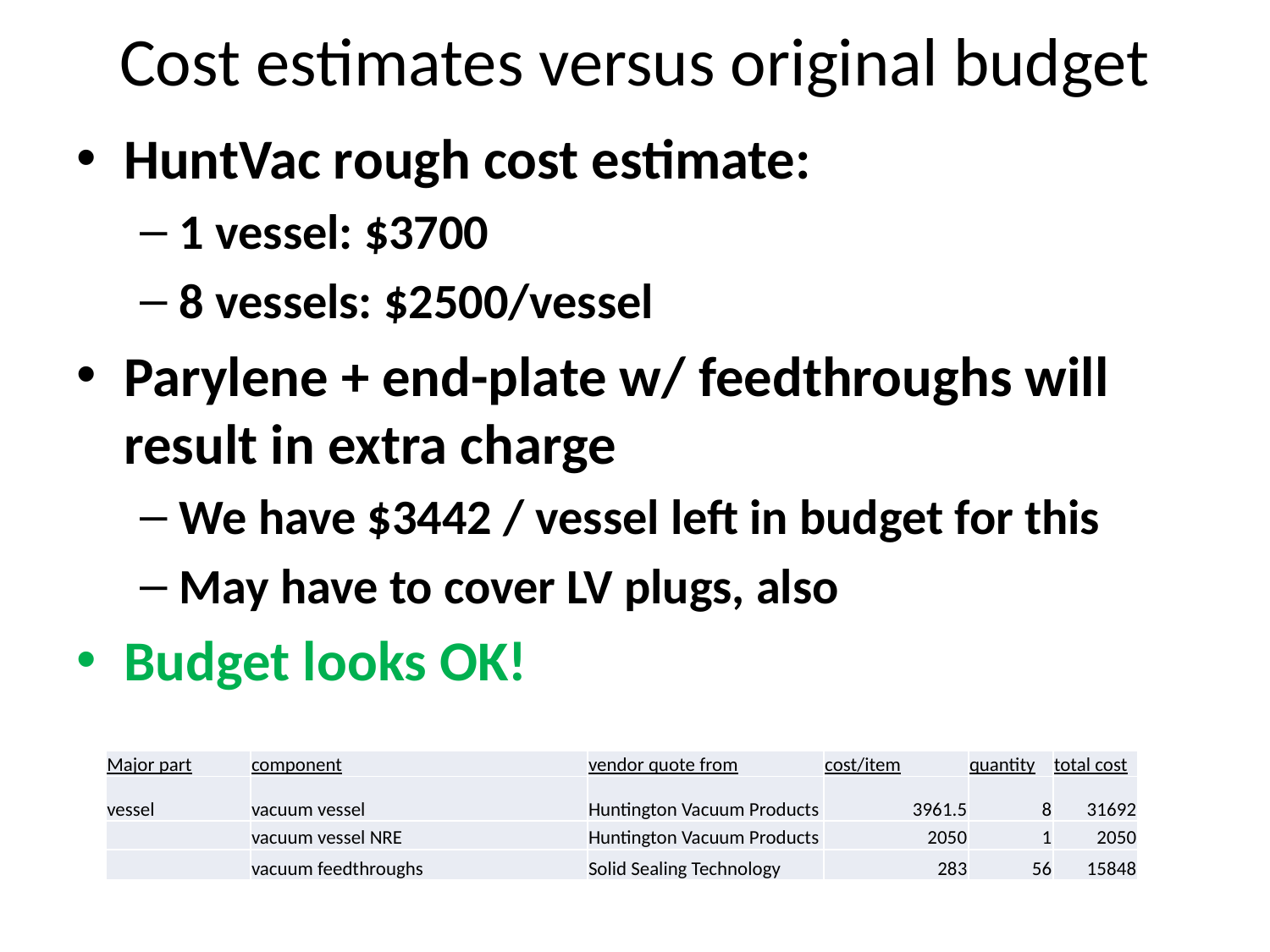

# Cost estimates versus original budget
HuntVac rough cost estimate:
1 vessel: $3700
8 vessels: $2500/vessel
Parylene + end-plate w/ feedthroughs will result in extra charge
We have $3442 / vessel left in budget for this
May have to cover LV plugs, also
Budget looks OK!

| Major part | component | vendor quote from | cost/item | quantity | total cost |
| --- | --- | --- | --- | --- | --- |
| vessel | vacuum vessel | Huntington Vacuum Products | 3961.5 | 8 | 31692 |
|  | vacuum vessel NRE | Huntington Vacuum Products | 2050 | 1 | 2050 |
|  | vacuum feedthroughs | Solid Sealing Technology | 283 | 56 | 15848 |